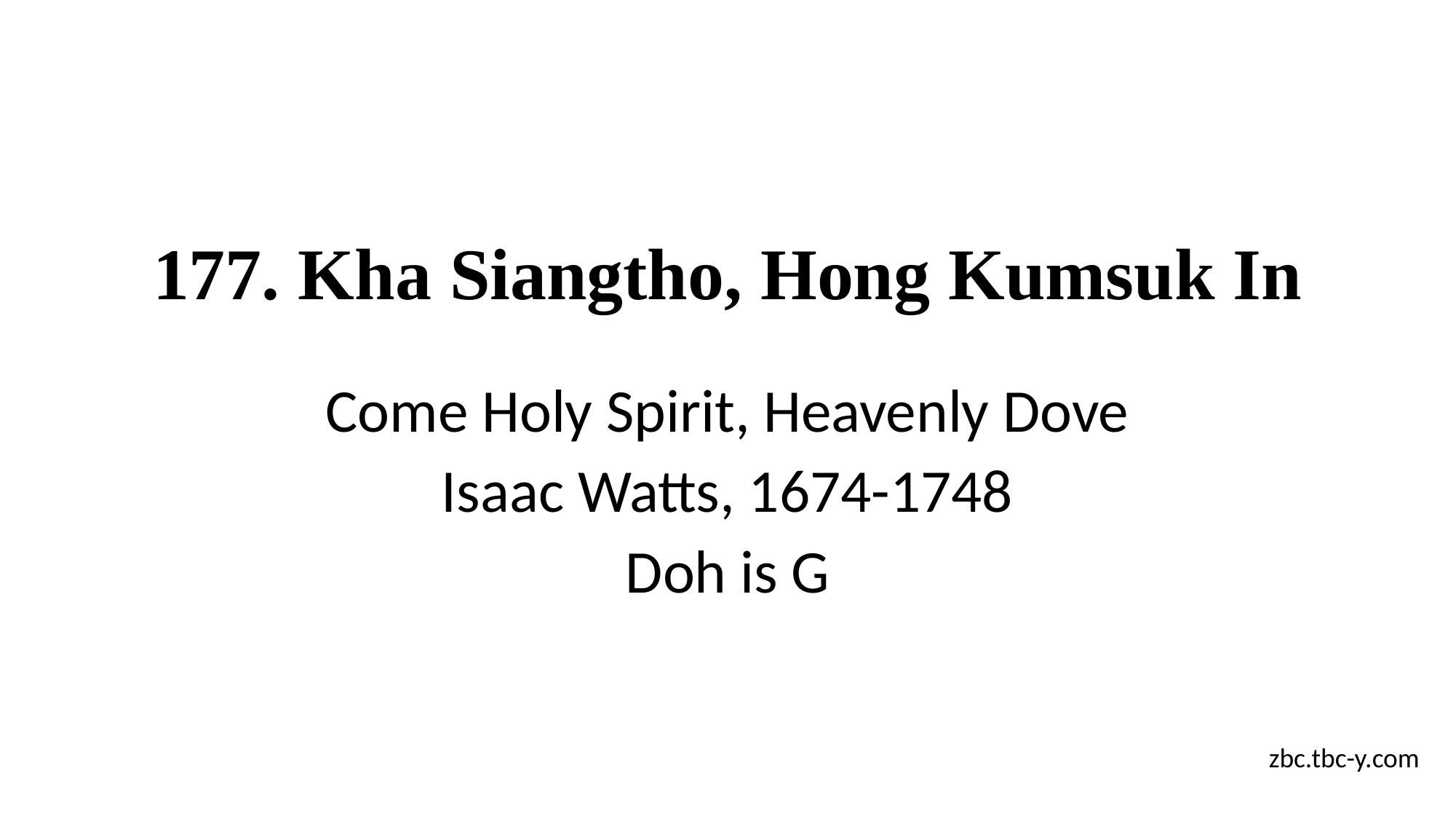

# 177. Kha Siangtho, Hong Kumsuk In
Come Holy Spirit, Heavenly Dove
Isaac Watts, 1674-1748
Doh is G

zbc.tbc-y.com